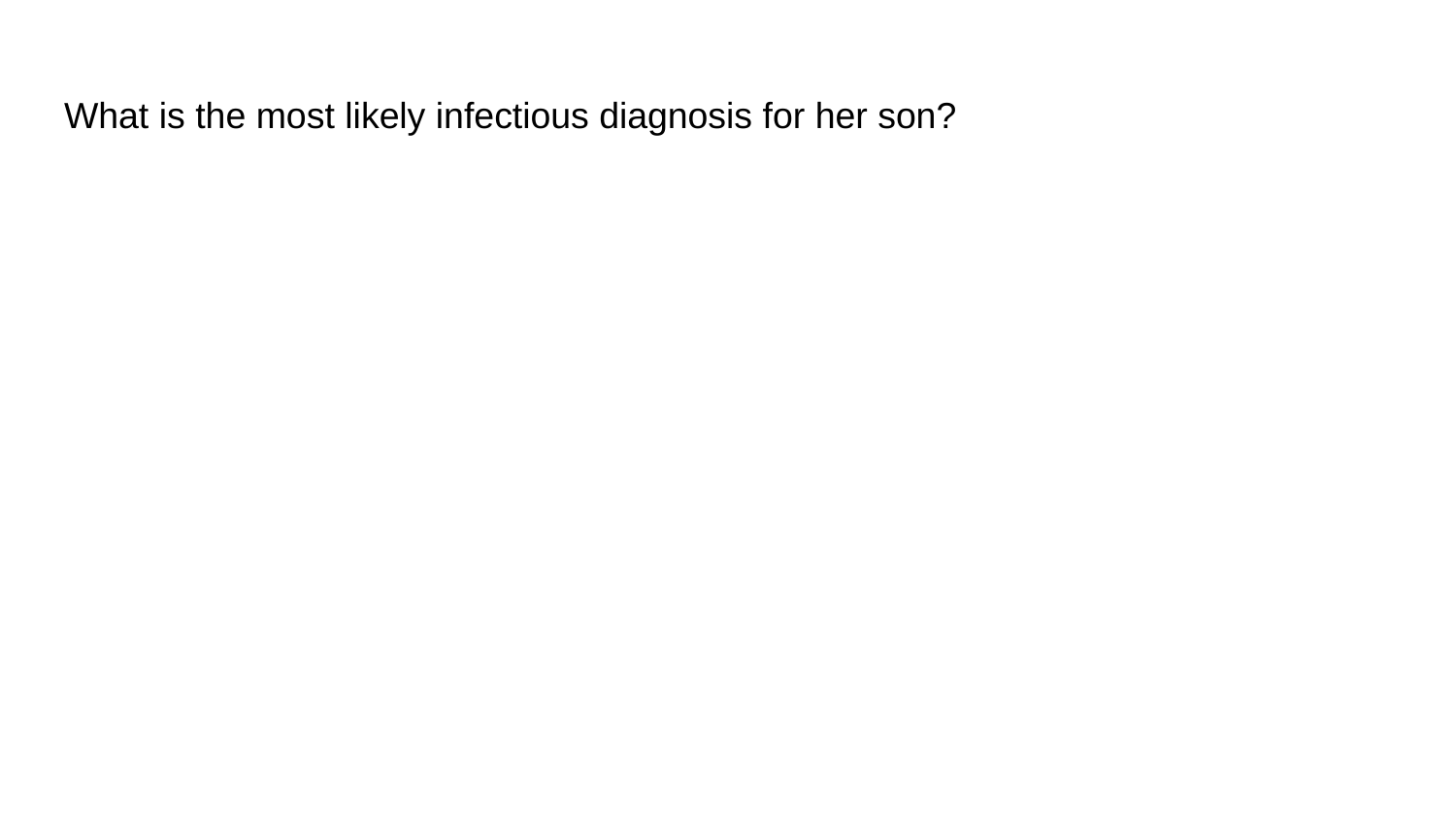

# What is the most likely infectious diagnosis for her son?